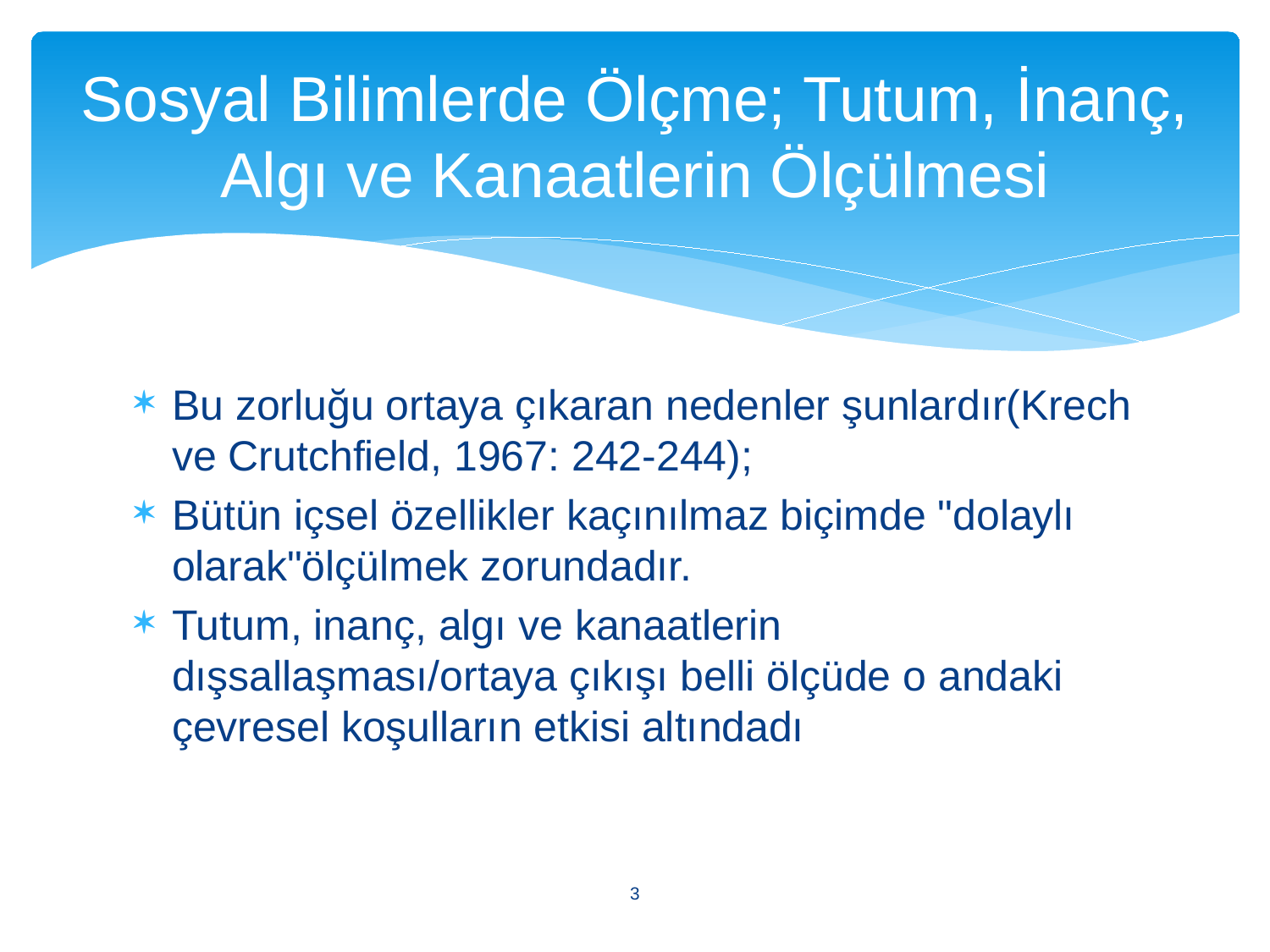

# Sosyal Bilimlerde Ölçme; Tutum, İnanç, Algı ve Kanaatlerin Ölçülmesi
Bu zorluğu ortaya çıkaran nedenler şunlardır(Krech ve Crutchfield, 1967: 242-244);
Bütün içsel özellikler kaçınılmaz biçimde "dolaylı olarak"ölçülmek zorundadır.
Tutum, inanç, algı ve kanaatlerin dışsallaşması/ortaya çıkışı belli ölçüde o andaki çevresel koşulların etkisi altındadı
3